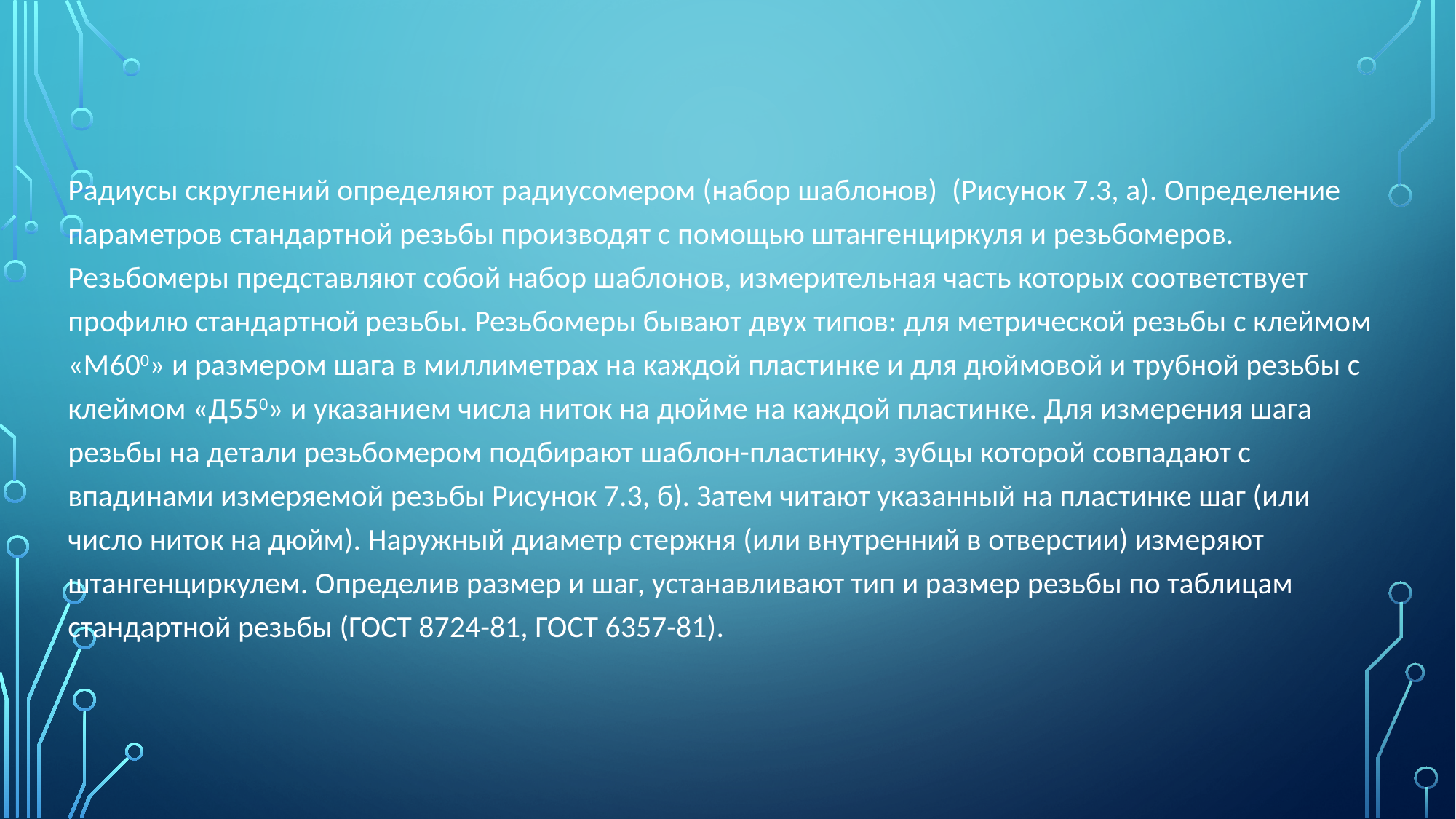

Радиусы скруглений определяют радиусомером (набор шаблонов)  (Рисунок 7.3, а). Определение параметров стандартной резьбы производят с помощью штангенциркуля и резьбомеров. Резьбомеры представляют собой набор шаблонов, измерительная часть которых соответствует профилю стандартной резьбы. Резьбомеры бывают двух типов: для метрической резьбы с клеймом «М600» и размером шага в миллиметрах на каждой пластинке и для дюймовой и трубной резьбы с клеймом «Д550» и указанием числа ниток на дюйме на каждой пластинке. Для измерения шага резьбы на детали резьбомером подбирают шаблон-пластинку, зубцы которой совпадают с впадинами измеряемой резьбы Рисунок 7.3, б). Затем читают указанный на пластинке шаг (или число ниток на дюйм). Наружный диаметр стержня (или внутренний в отверстии) измеряют штангенциркулем. Определив размер и шаг, устанавливают тип и размер резьбы по таблицам стандартной резьбы (ГОСТ 8724-81, ГОСТ 6357-81).
#